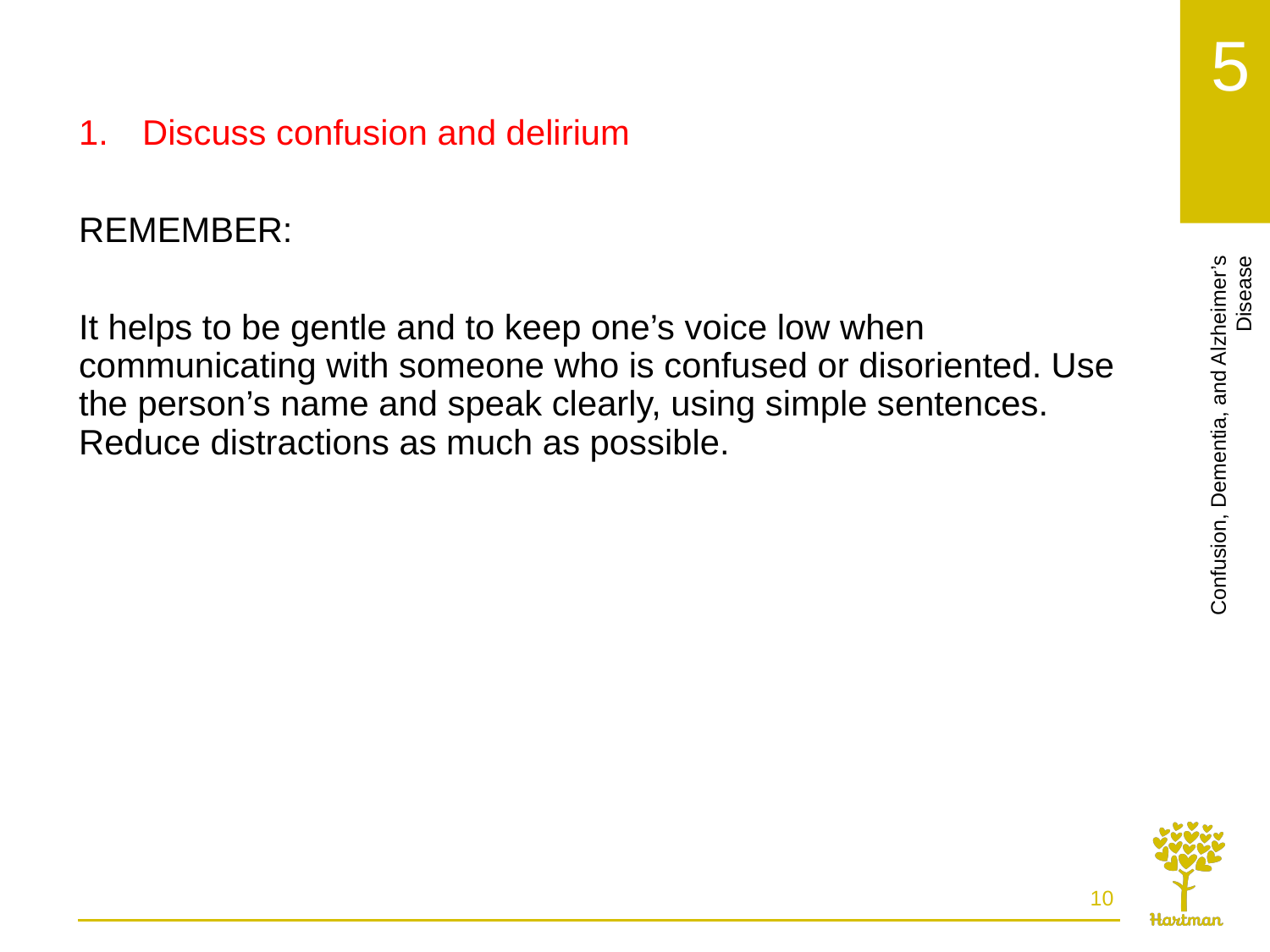

# LO1, content 8
Discuss confusion and delirium

REMEMBER:

It helps to be gentle and to keep one’s voice low when communicating with someone who is confused or disoriented. Use the person’s name and speak clearly, using simple sentences. Reduce distractions as much as possible.

10